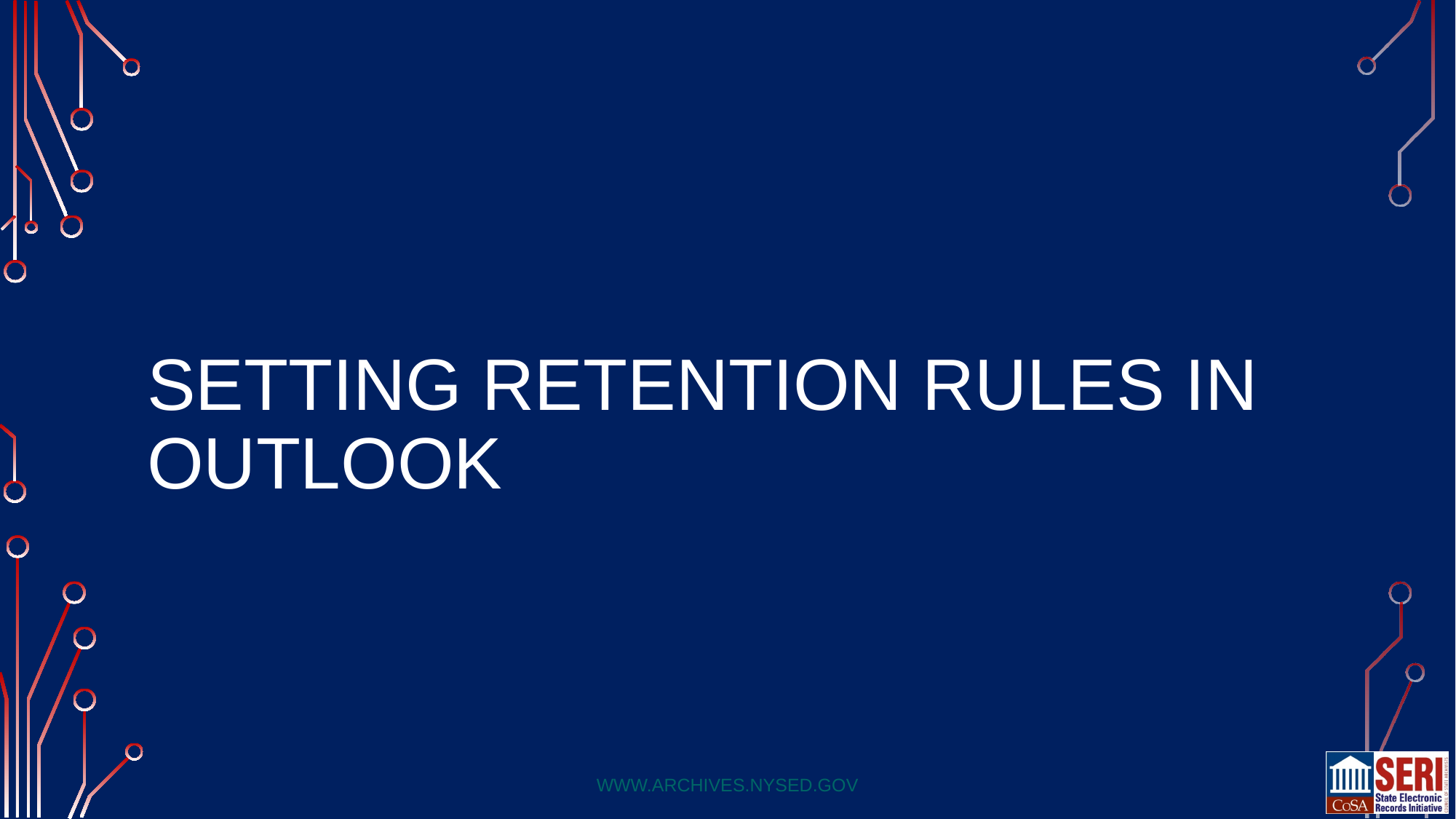

# Setting Retention Rules in Outlook
www.archives.nysed.gov